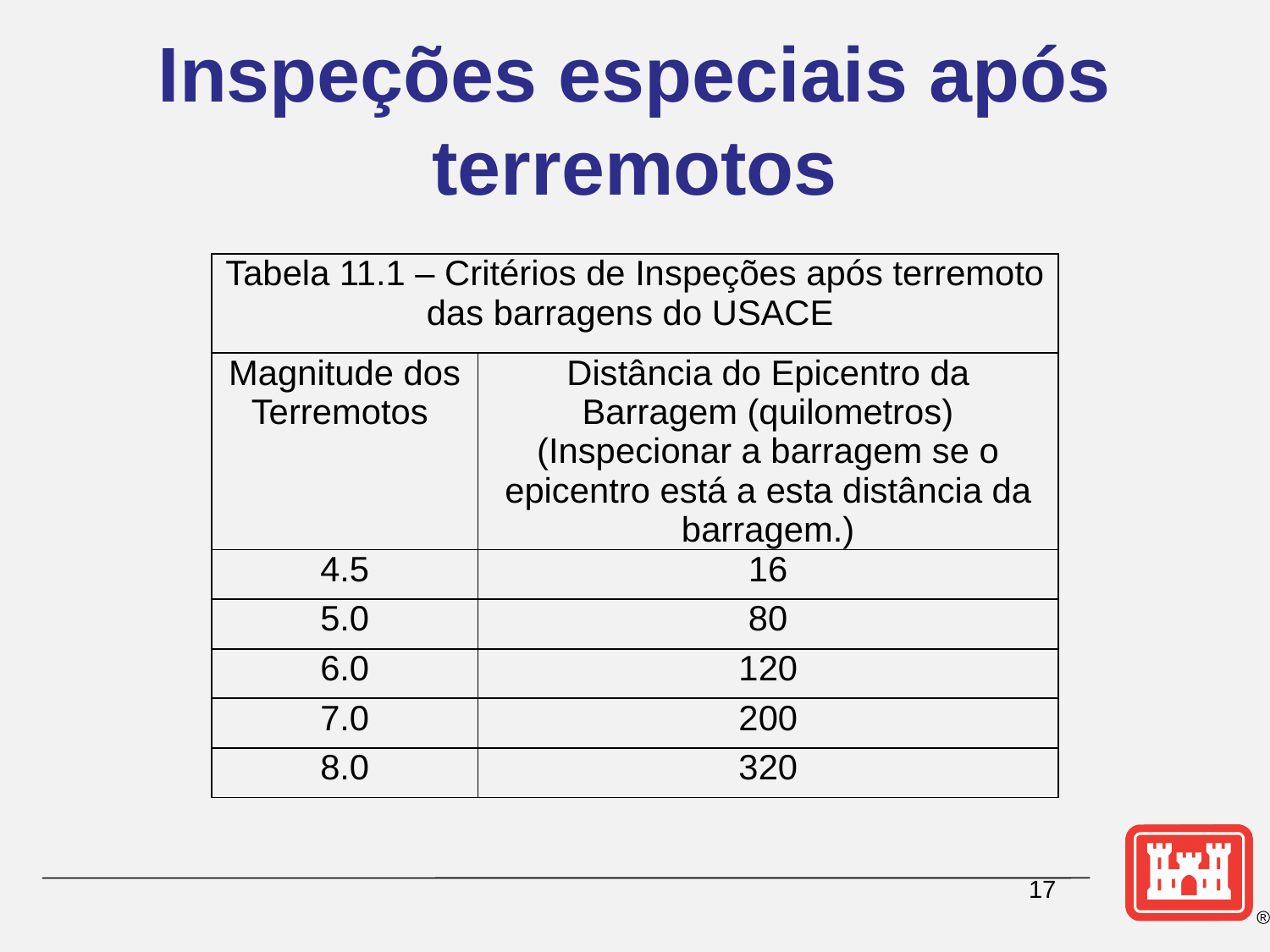

# Inspeções especiais após terremotos
| Tabela 11.1 – Critérios de Inspeções após terremoto das barragens do USACE |  |
| --- | --- |
| Magnitude dos Terremotos | Distância do Epicentro da Barragem (quilometros) (Inspecionar a barragem se o epicentro está a esta distância da barragem.) |
| 4.5 | 16 |
| 5.0 | 80 |
| 6.0 | 120 |
| 7.0 | 200 |
| 8.0 | 320 |
17